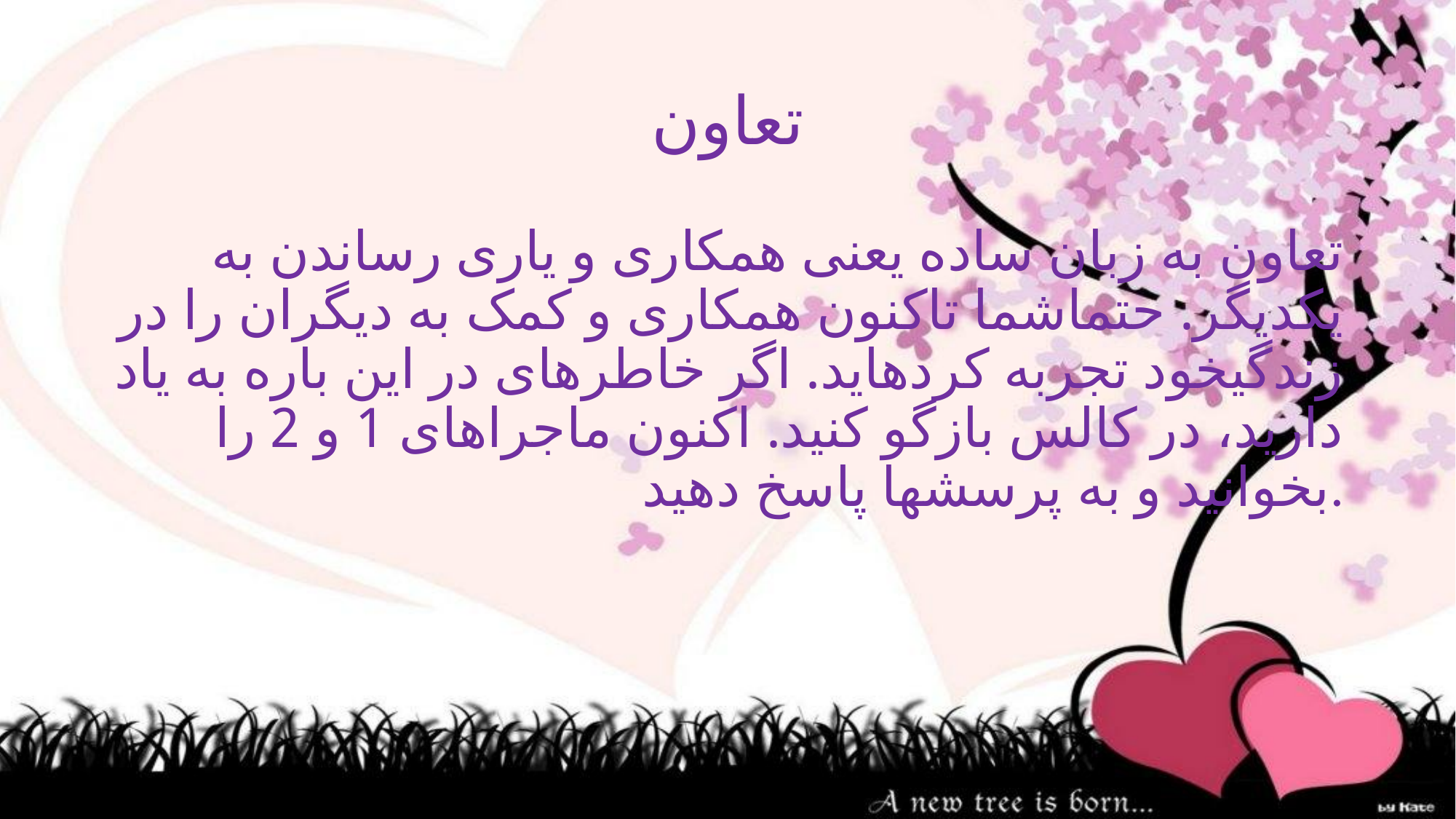

# تعاون
تعاون به زبان ساده یعنی همکاری و یاری رساندن به یکدیگر. حتماشما تاکنون همکاری و کمک به دیگران را در زندگیخود تجربه کردهاید. اگر خاطرهای در این باره به یاد دارید، در کالس بازگو کنید. اکنون ماجراهای 1 و 2 را بخوانید و به پرسشها پاسخ دهید.